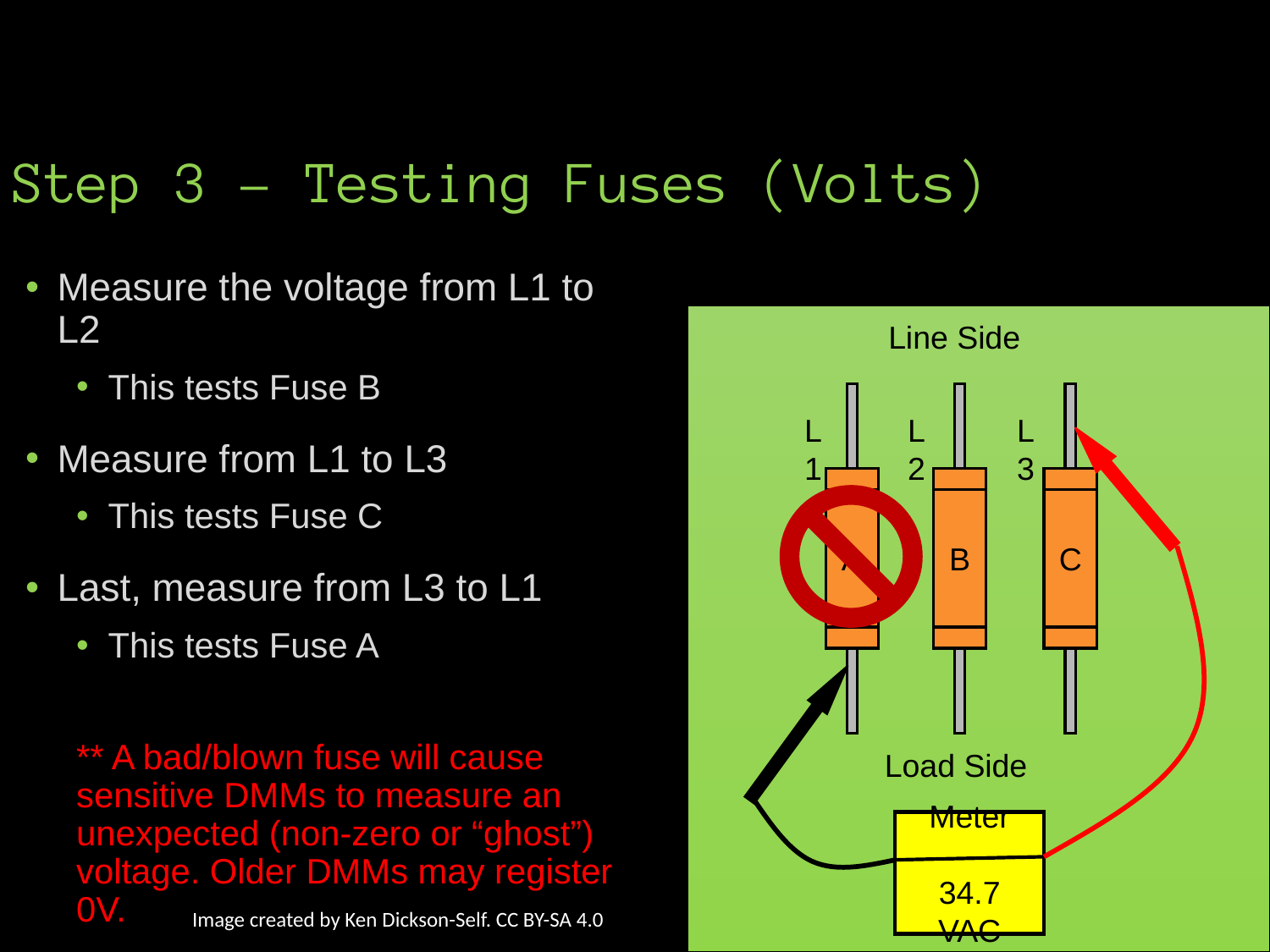

# Step 3 – Testing Fuses (Volts)
Measure the voltage from L1 to L2
This tests Fuse B
Measure from L1 to L3
This tests Fuse C
Last, measure from L3 to L1
This tests Fuse A

** A bad/blown fuse will cause sensitive DMMs to measure an unexpected (non-zero or “ghost”) voltage. Older DMMs may register 0V.

Line Side

L1
L3
L2
A
B
C

Load Side

Meter

34.7 VAC

Image created by Ken Dickson-Self. CC BY-SA 4.0